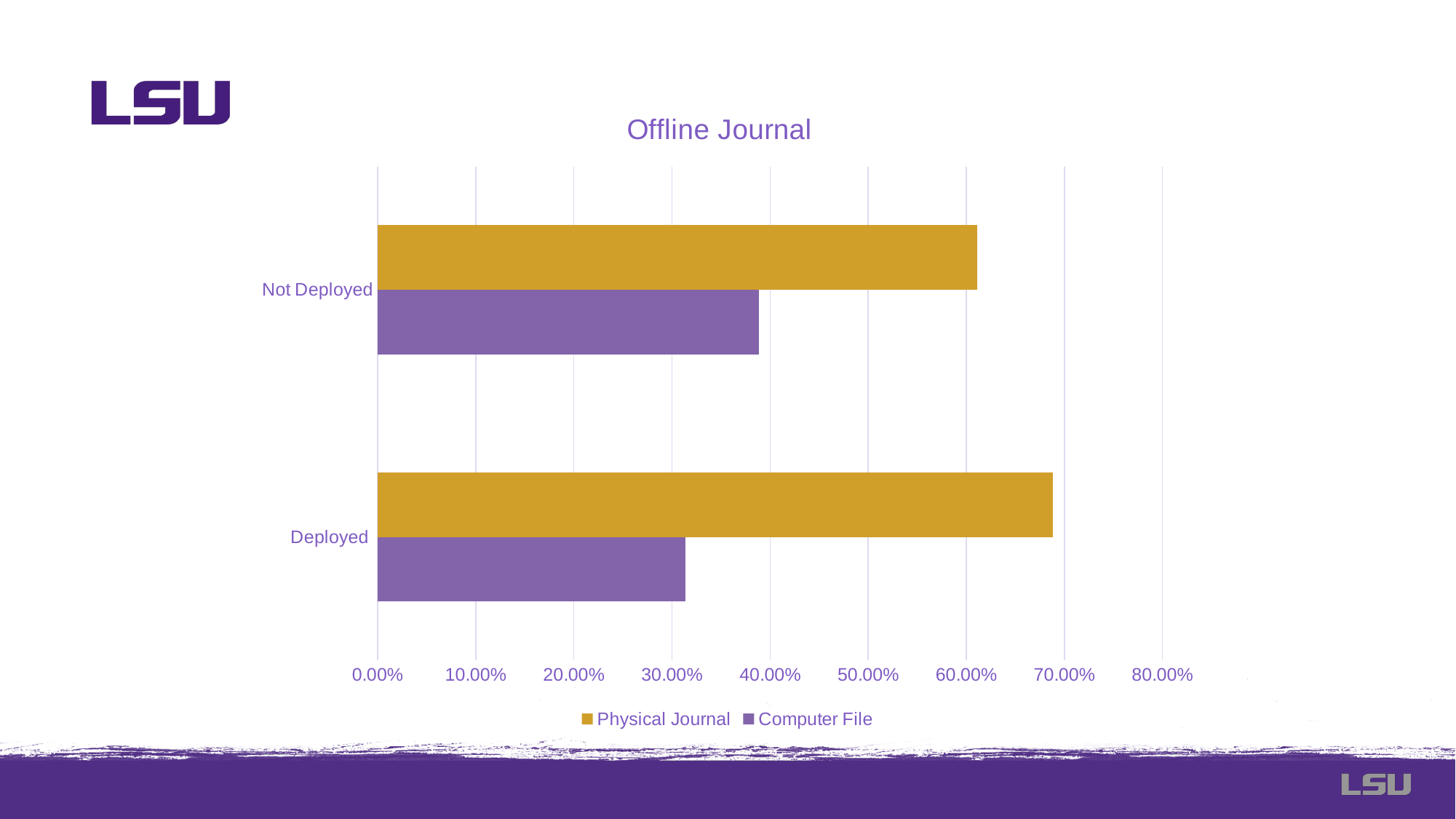

### Chart: Offline Journal

| Category | Computer File | Physical Journal |
|---|---|---|
| Deployed  | 0.314 | 0.688 |
| Not Deployed | 0.389 | 0.611 |